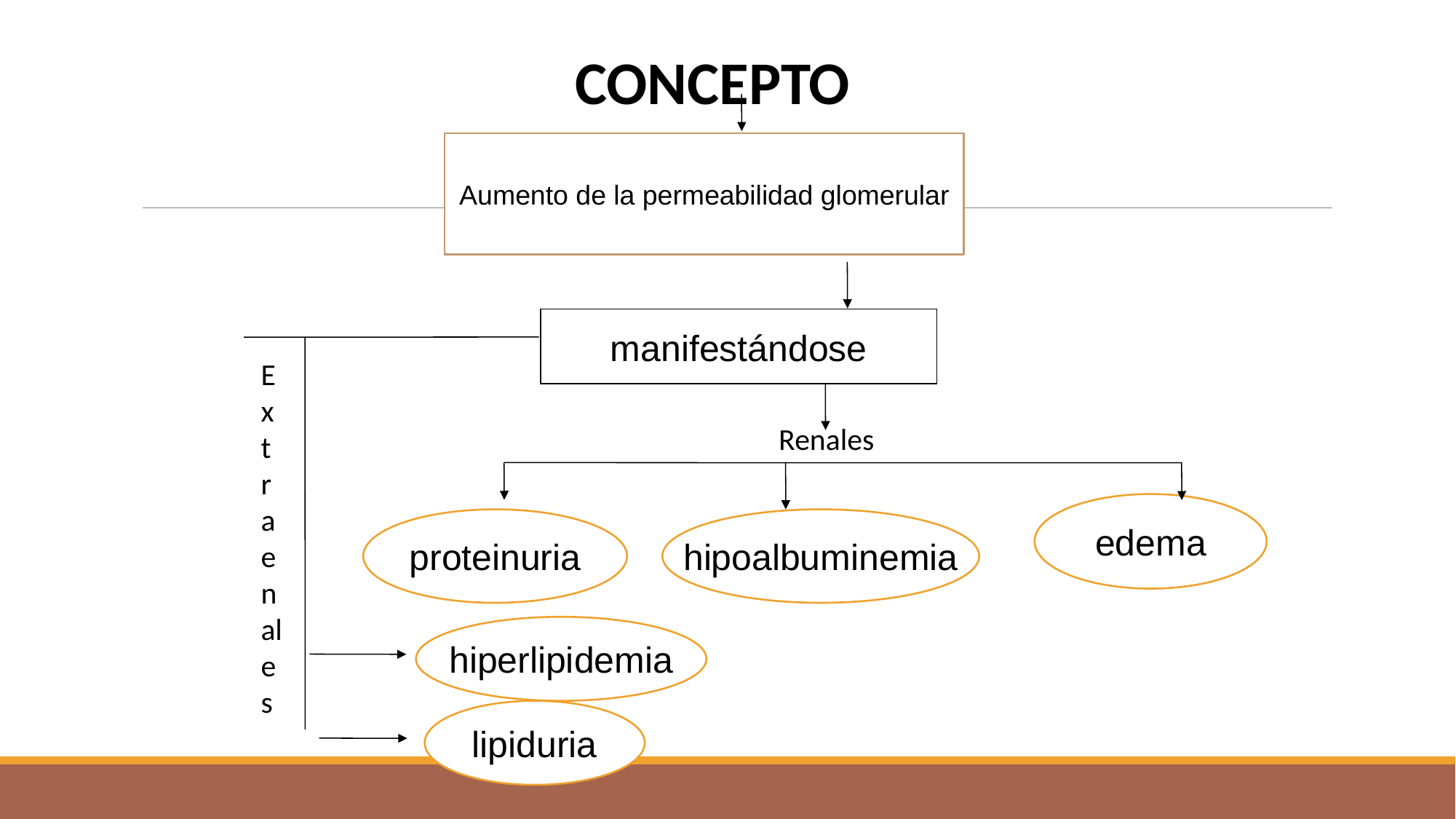

CONCEPTO
edema

Aumento de la permeabilidad glomerular

manifestándose

Renales

proteinuria
hipoalbuminemia
hiperlipidemia

lipiduria

Ext
raenales